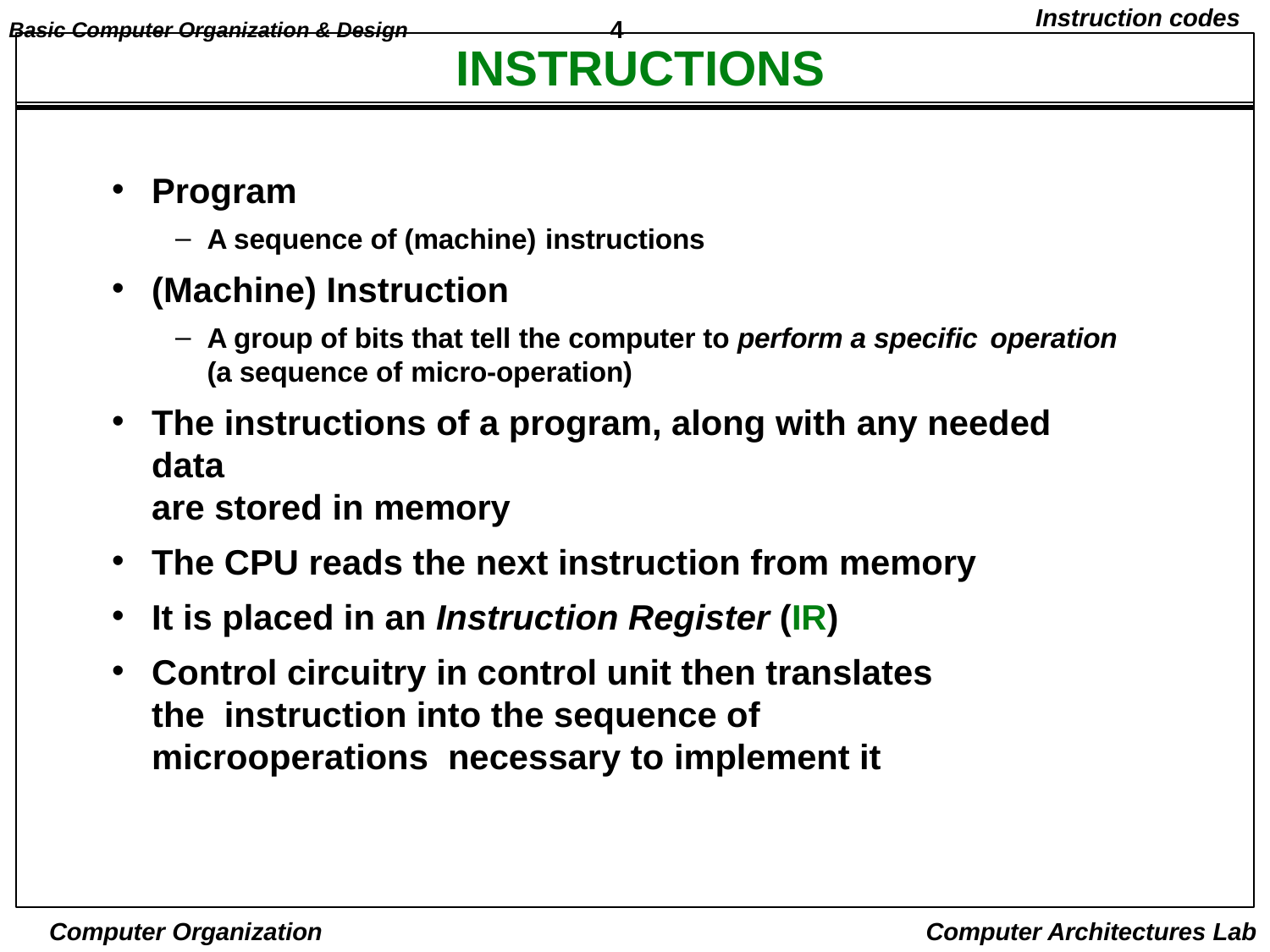

Basic Computer Organization & Design	4
Instruction codes

# INSTRUCTIONS

Program
A sequence of (machine) instructions
(Machine) Instruction
A group of bits that tell the computer to perform a specific operation
(a sequence of micro-operation)
The instructions of a program, along with any needed data
are stored in memory
The CPU reads the next instruction from memory
It is placed in an Instruction Register (IR)
Control circuitry in control unit then translates the  instruction into the sequence of microoperations  necessary to implement it
Computer Organization
Computer Architectures Lab